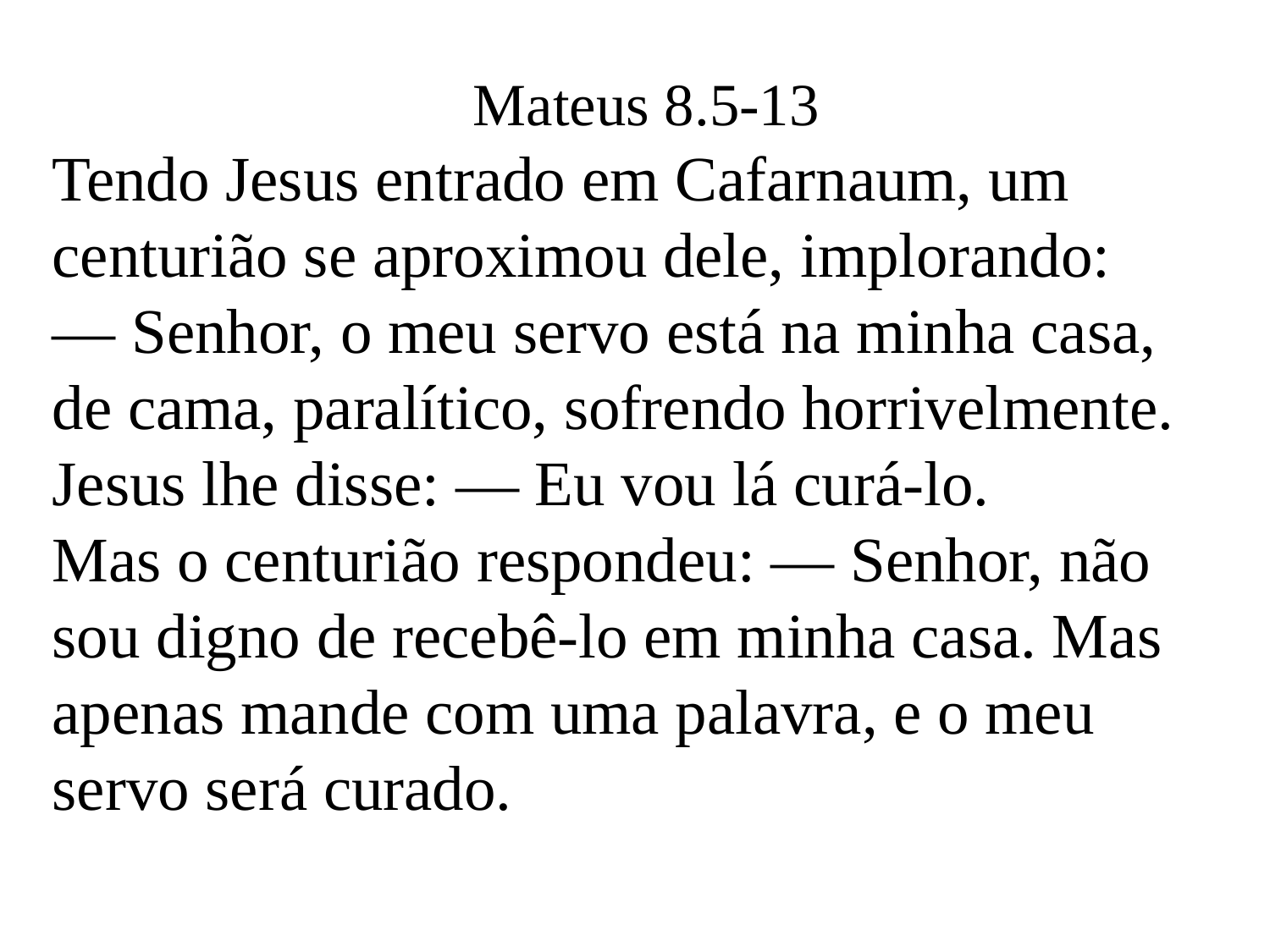

Mateus 8.5-13
Tendo Jesus entrado em Cafarnaum, um centurião se aproximou dele, implorando:
— Senhor, o meu servo está na minha casa, de cama, paralítico, sofrendo horrivelmente.
Jesus lhe disse: — Eu vou lá curá-lo.
Mas o centurião respondeu: — Senhor, não sou digno de recebê-lo em minha casa. Mas apenas mande com uma palavra, e o meu servo será curado.